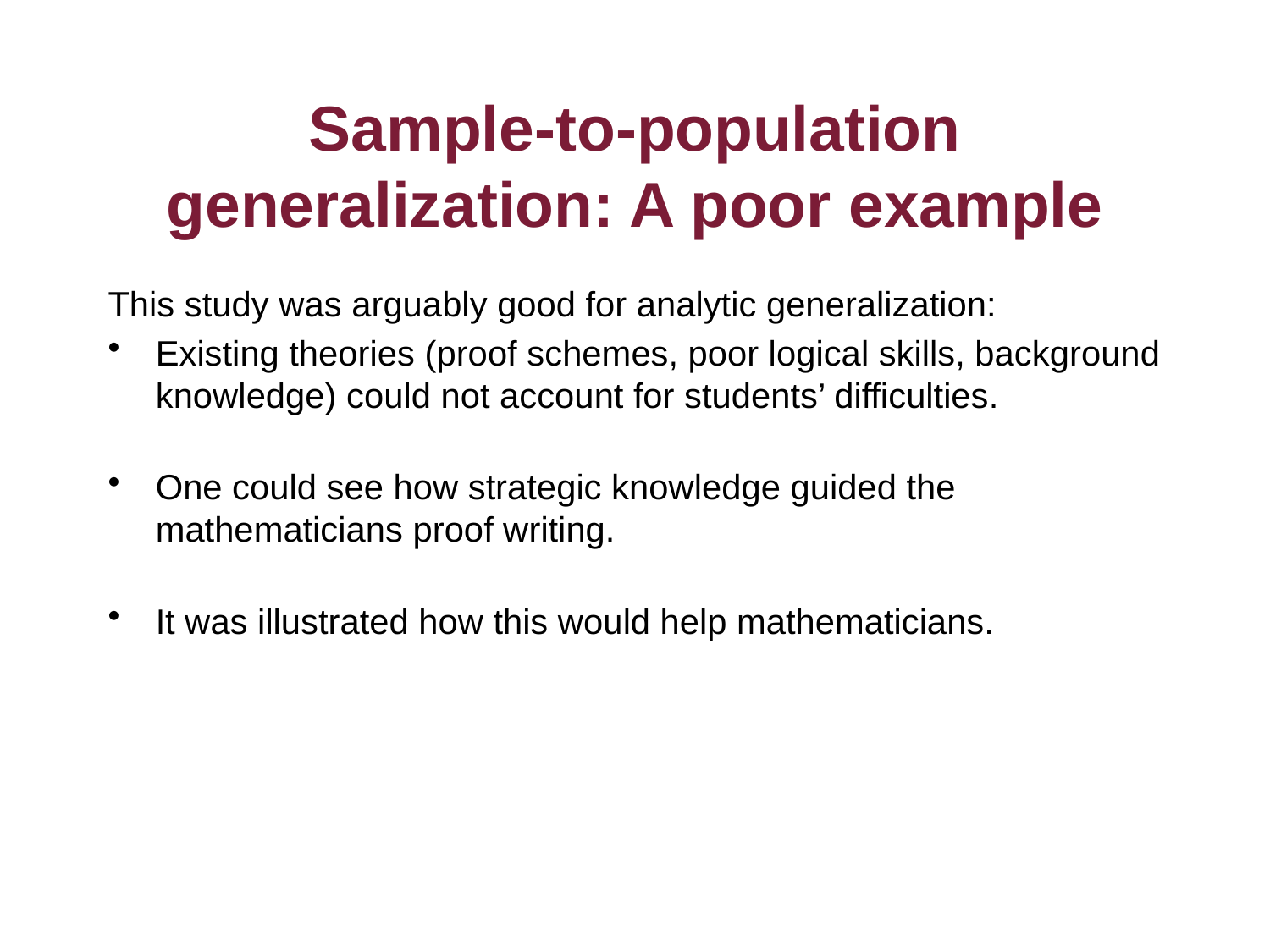

# Sample-to-population generalization: A poor example
This study was arguably good for analytic generalization:
Existing theories (proof schemes, poor logical skills, background knowledge) could not account for students’ difficulties.
One could see how strategic knowledge guided the mathematicians proof writing.
It was illustrated how this would help mathematicians.